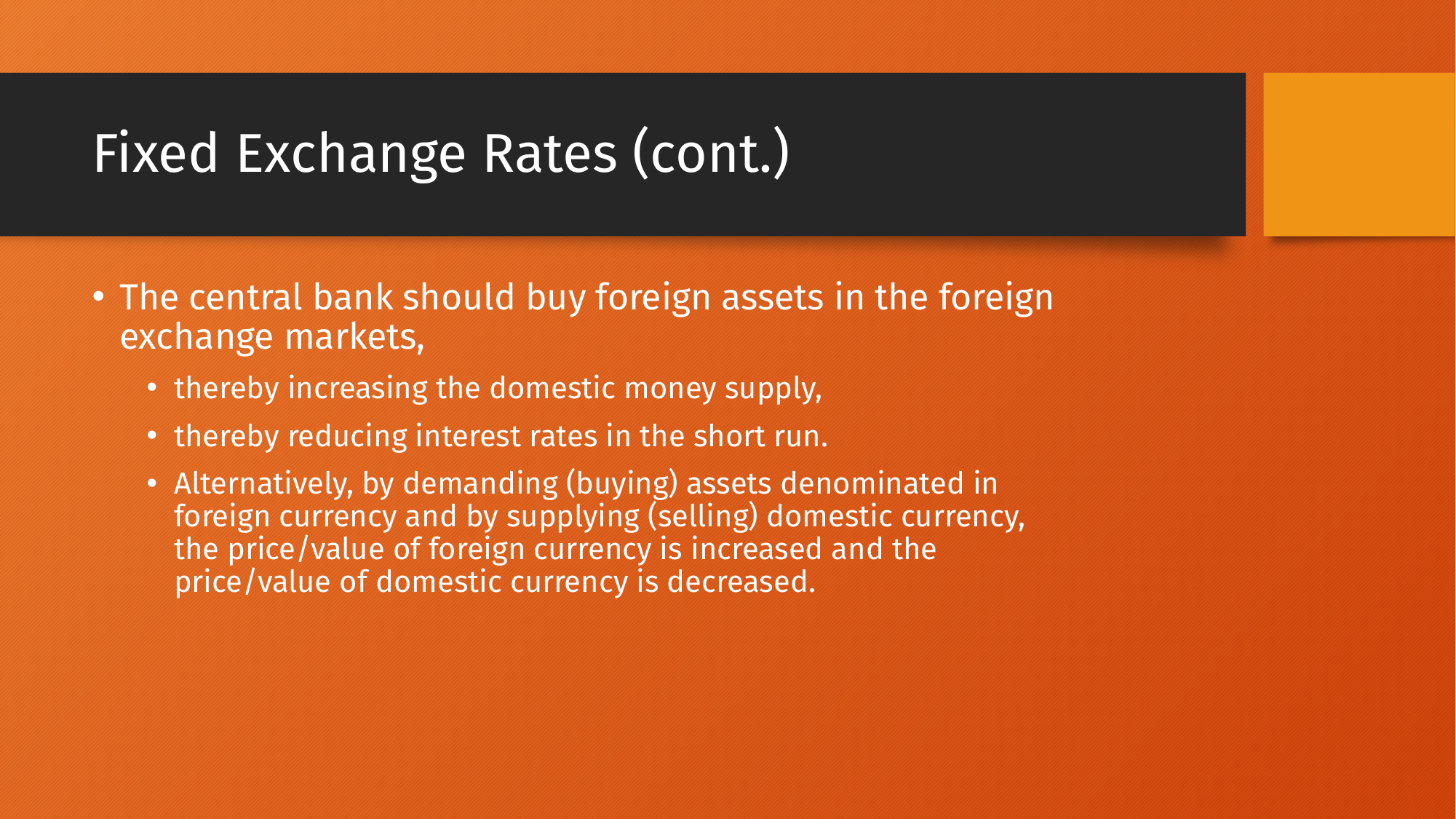

# Fixed Exchange Rates (cont.)
The central bank should buy foreign assets in the foreign exchange markets,
thereby increasing the domestic money supply,
thereby reducing interest rates in the short run.
Alternatively, by demanding (buying) assets denominated in foreign currency and by supplying (selling) domestic currency, the price/value of foreign currency is increased and the price/value of domestic currency is decreased.